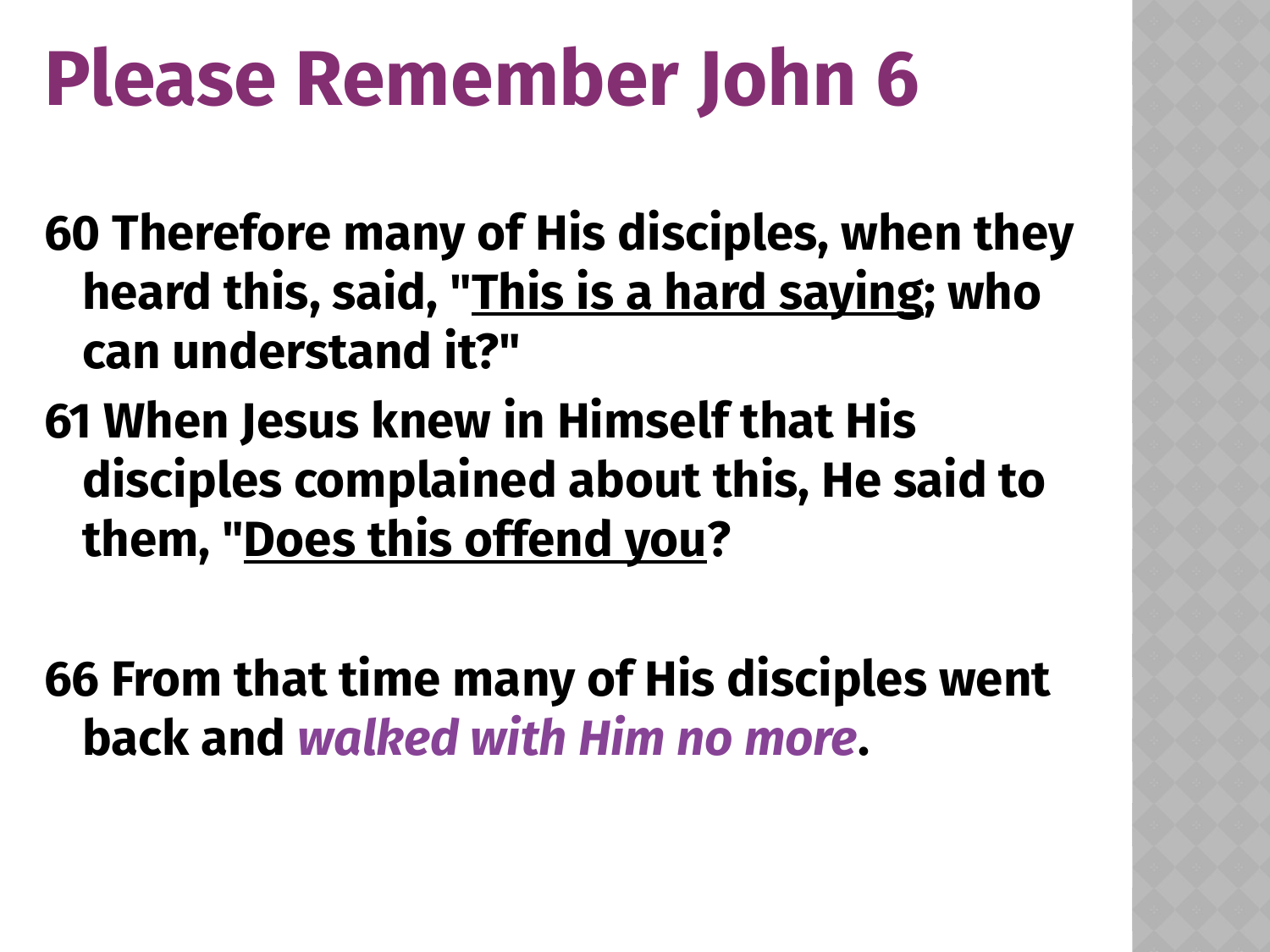

Please Remember John 6

60 Therefore many of His disciples, when they heard this, said, "This is a hard saying; who can understand it?"
61 When Jesus knew in Himself that His disciples complained about this, He said to them, "Does this offend you?

66 From that time many of His disciples went back and walked with Him no more.